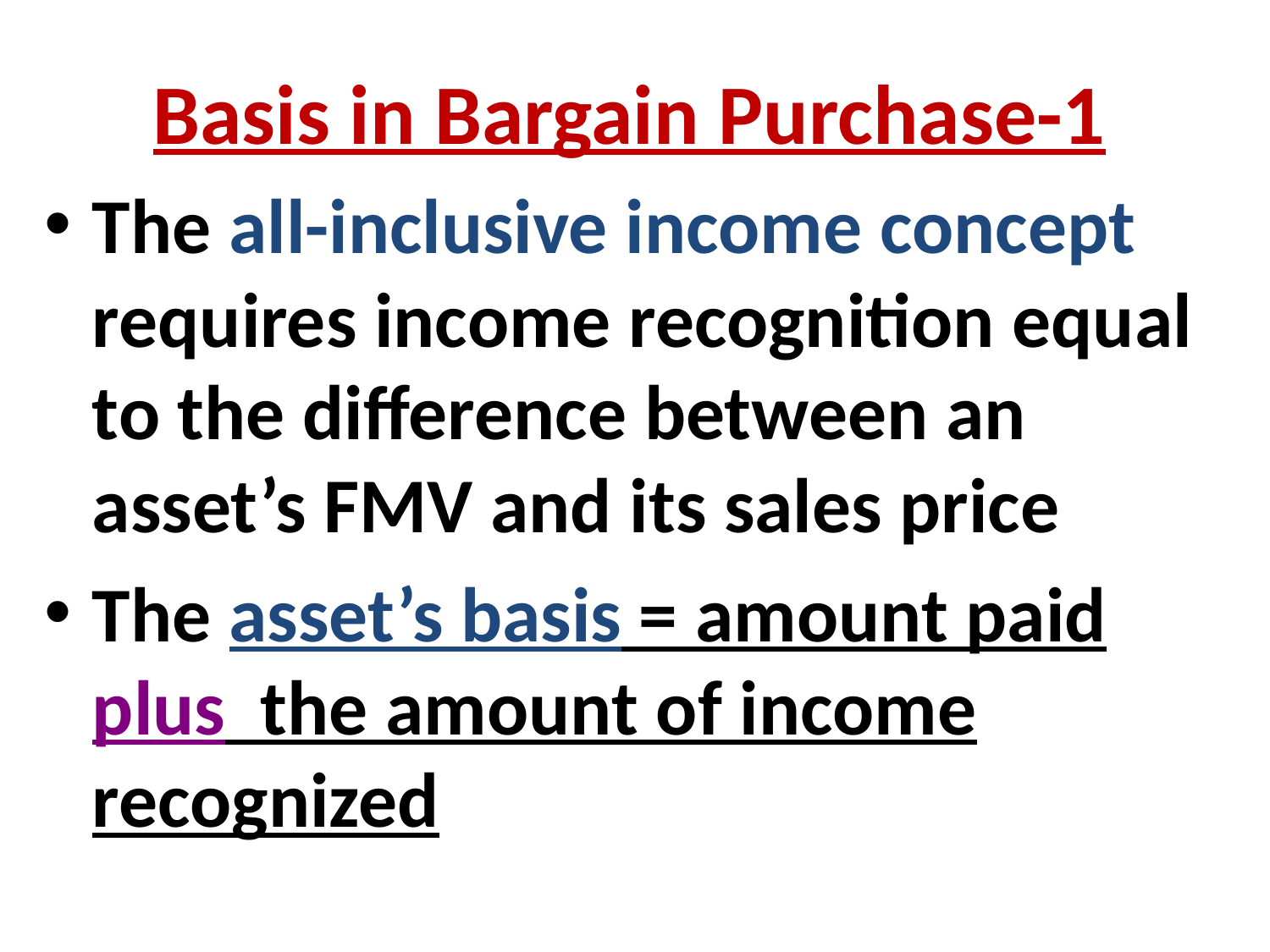

Basis in Bargain Purchase-1
The all-inclusive income concept requires income recognition equal to the difference between an asset’s FMV and its sales price
The asset’s basis = amount paid plus  the amount of income recognized